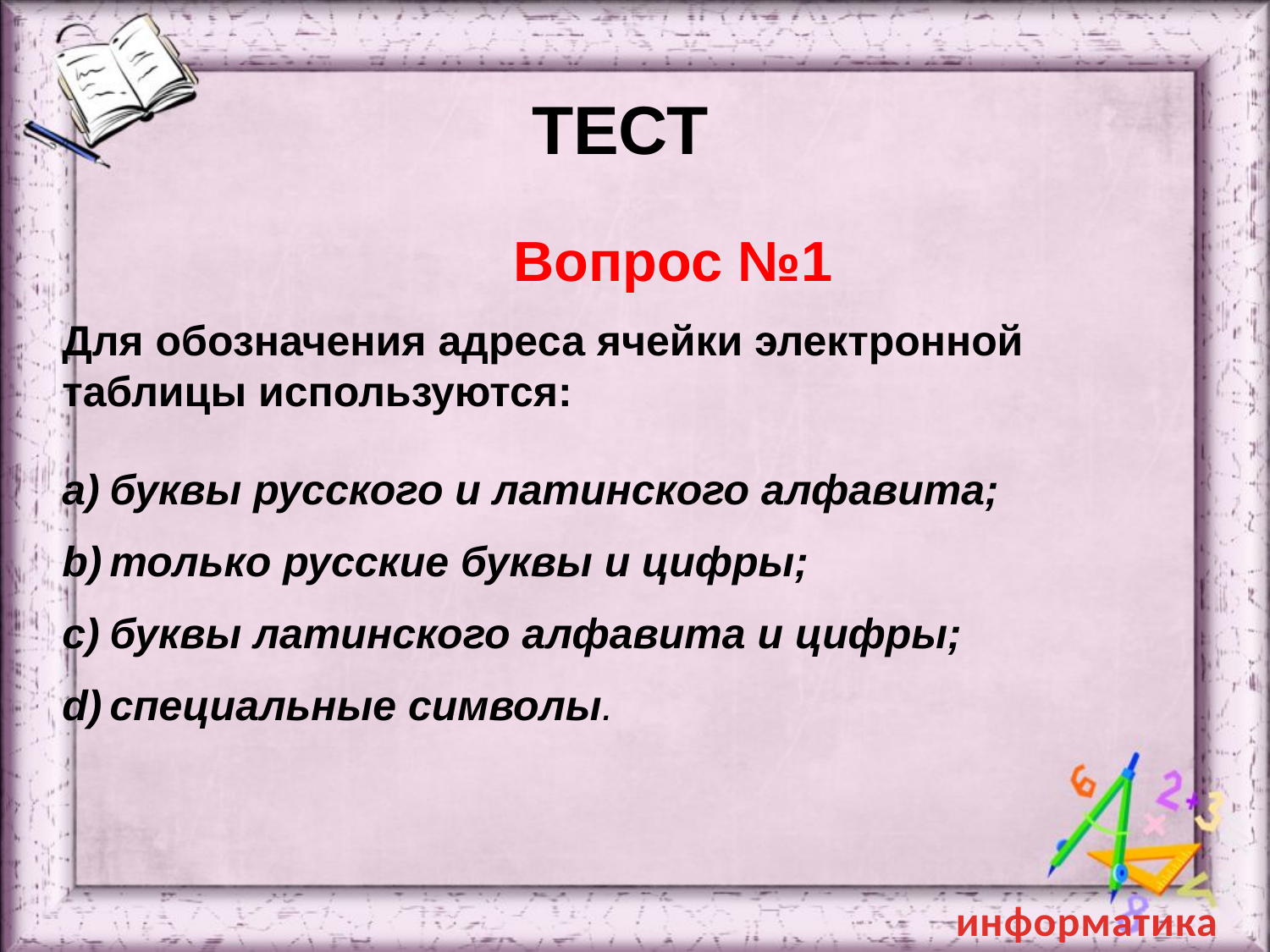

# ТЕСТ
Вопрос №1
Для обозначения адреса ячейки электронной таблицы используются:
буквы русского и латинского алфавита;
только русские буквы и цифры;
буквы латинского алфавита и цифры;
специальные символы.
информатика